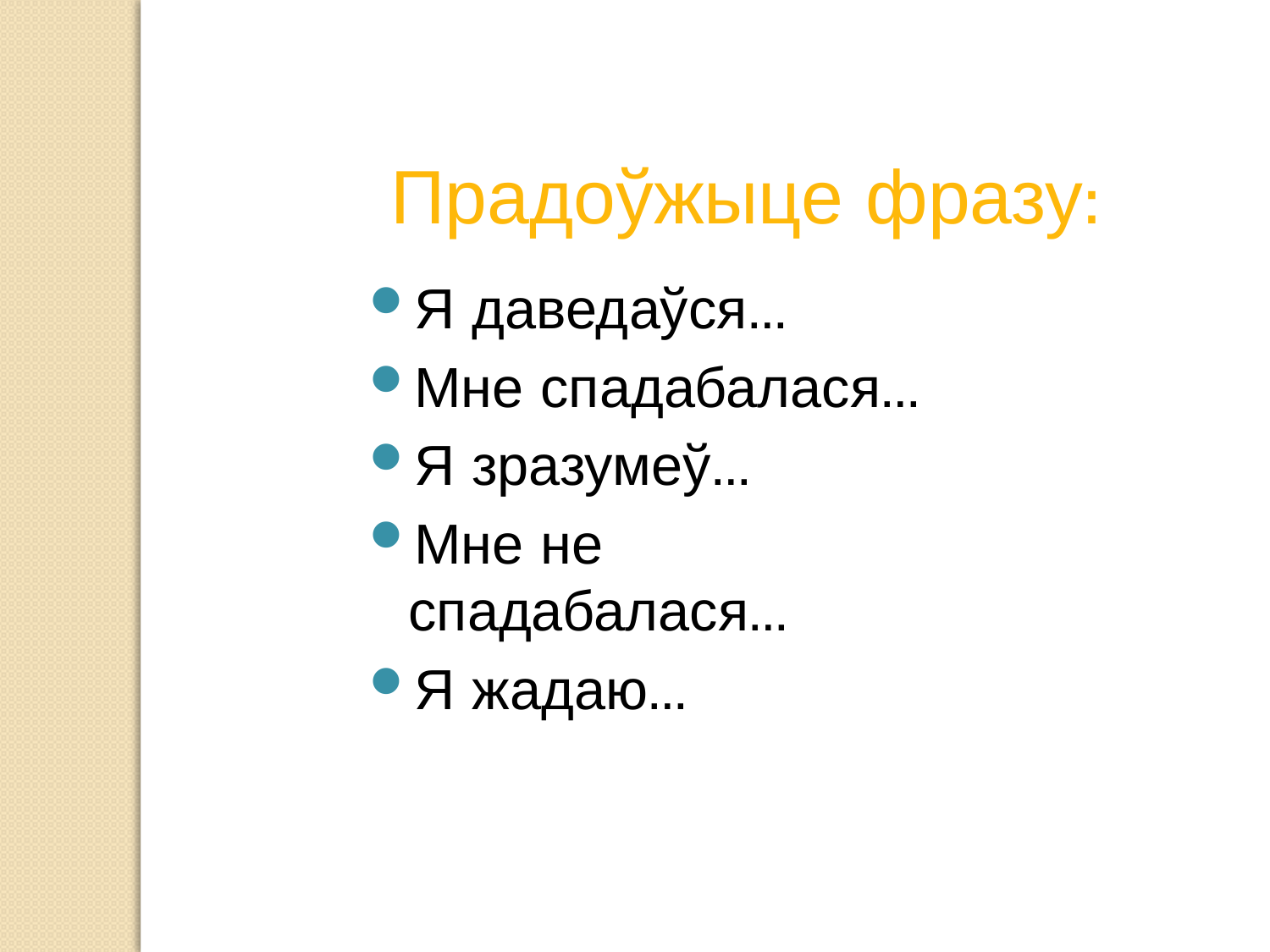

Прадоўжыце фразу:
Я даведаўся…
Мне спадабалася…
Я зразумеў…
Мне не спадабалася…
Я жадаю…